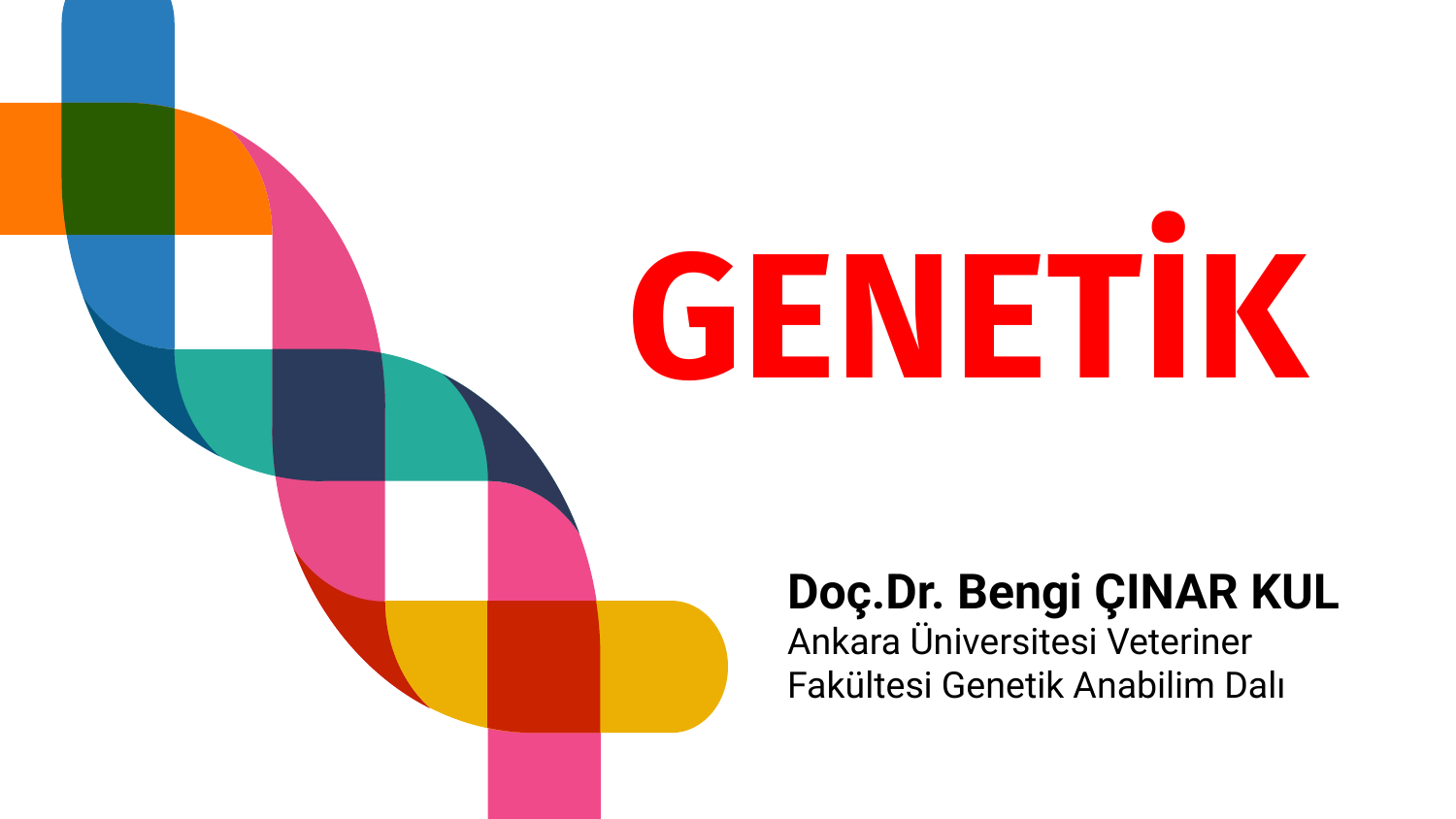

GENETİK
Doç.Dr. Bengi ÇINAR KUL
Ankara Üniversitesi Veteriner Fakültesi Genetik Anabilim Dalı